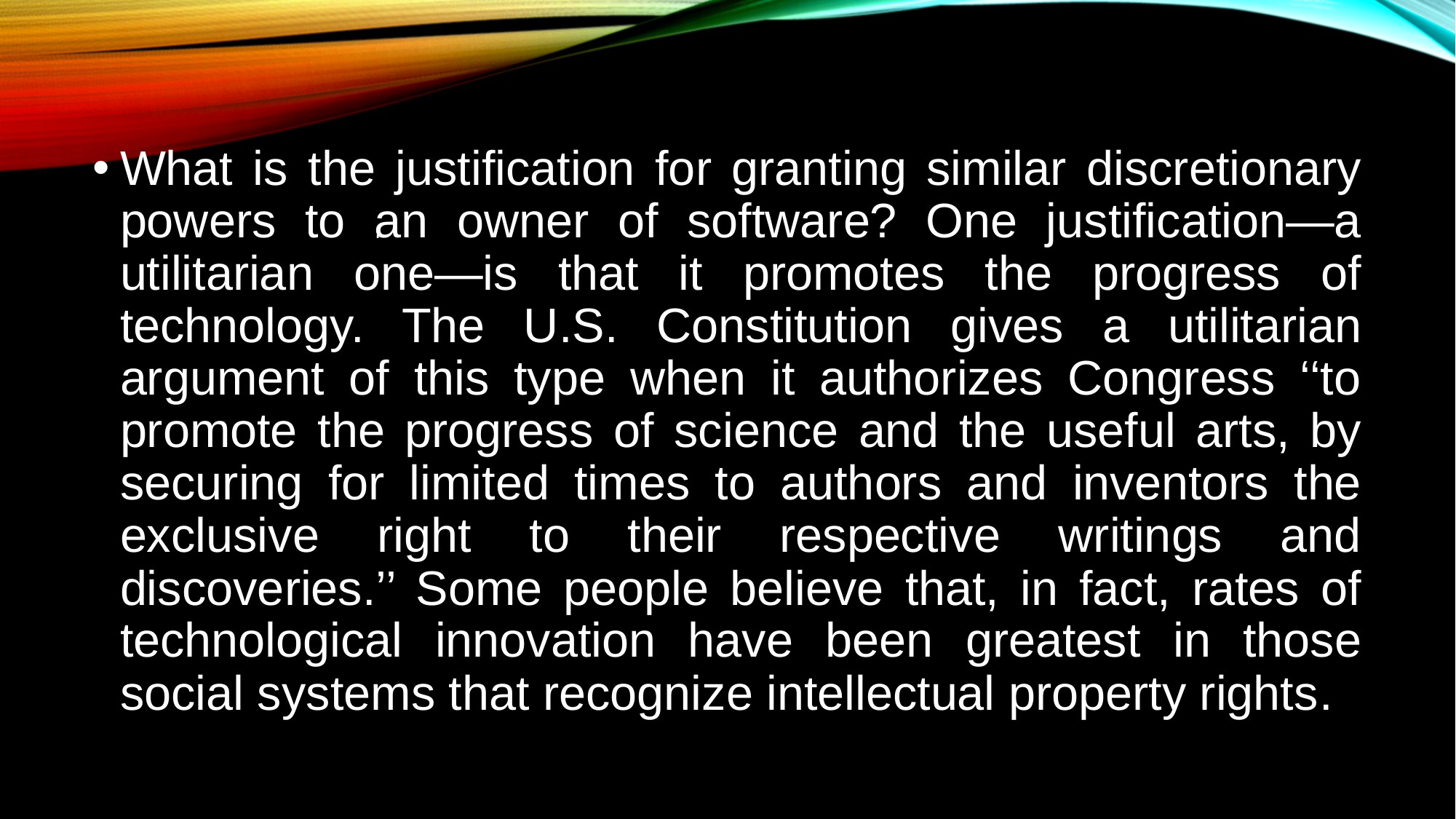

What is the justification for granting similar discretionary powers to an owner of software? One justification—a utilitarian one—is that it promotes the progress of technology. The U.S. Constitution gives a utilitarian argument of this type when it authorizes Congress ‘‘to promote the progress of science and the useful arts, by securing for limited times to authors and inventors the exclusive right to their respective writings and discoveries.’’ Some people believe that, in fact, rates of technological innovation have been greatest in those social systems that recognize intellectual property rights.
.